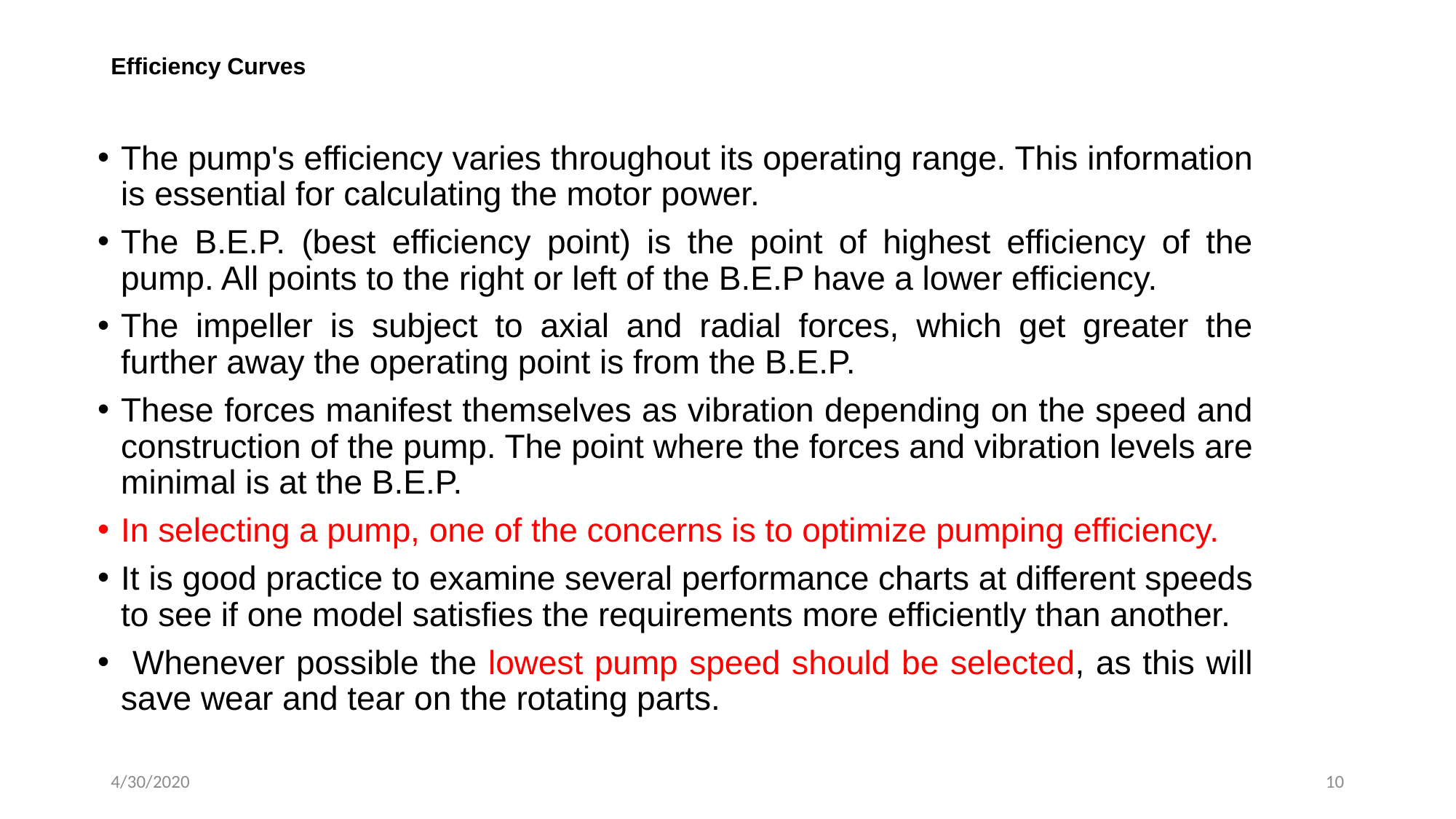

# Efficiency Curves
The pump's efficiency varies throughout its operating range. This information is essential for calculating the motor power.
The B.E.P. (best efficiency point) is the point of highest efficiency of the pump. All points to the right or left of the B.E.P have a lower efficiency.
The impeller is subject to axial and radial forces, which get greater the further away the operating point is from the B.E.P.
These forces manifest themselves as vibration depending on the speed and construction of the pump. The point where the forces and vibration levels are minimal is at the B.E.P.
In selecting a pump, one of the concerns is to optimize pumping efficiency.
It is good practice to examine several performance charts at different speeds to see if one model satisfies the requirements more efficiently than another.
 Whenever possible the lowest pump speed should be selected, as this will save wear and tear on the rotating parts.

4/30/2020
10